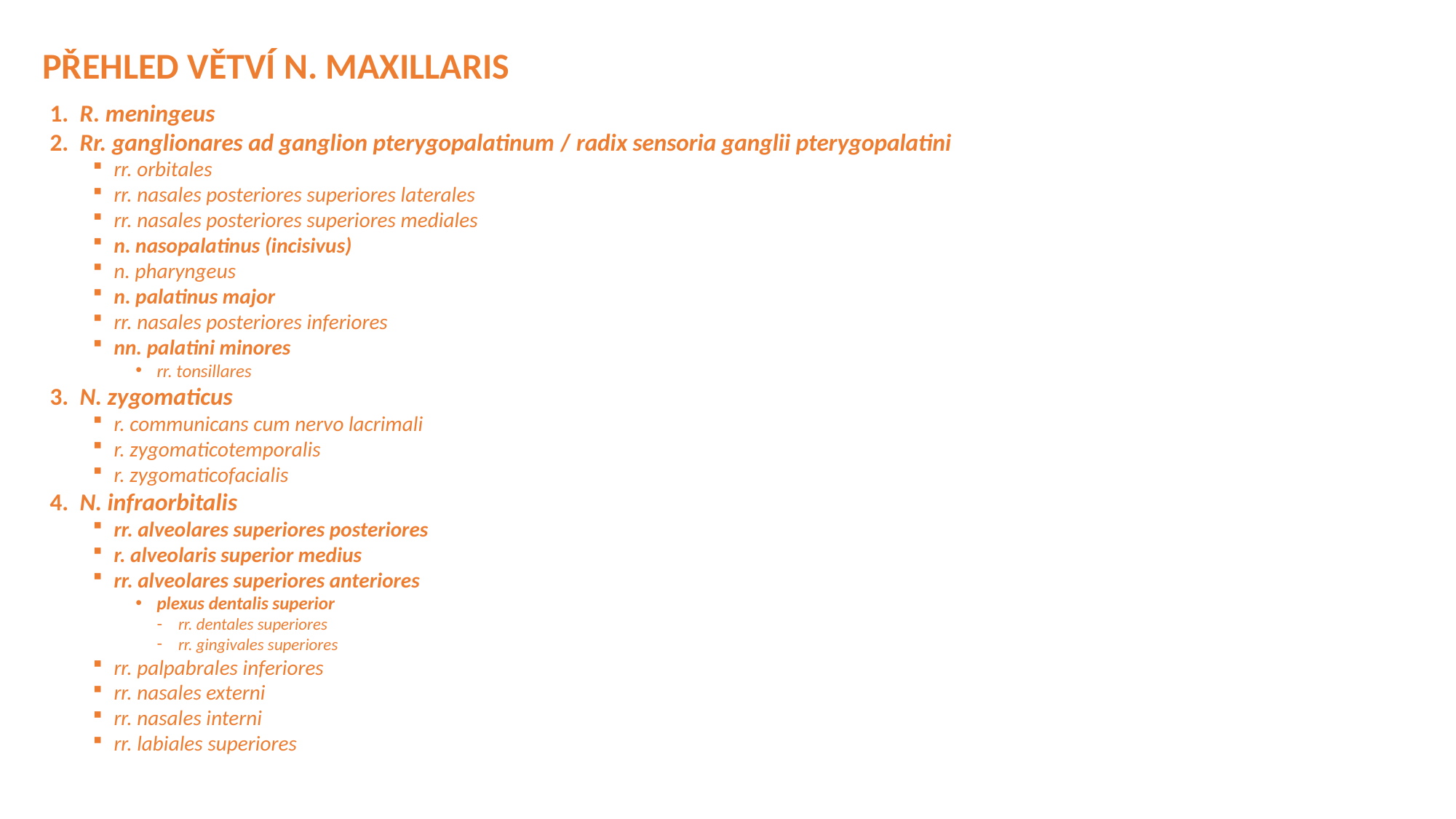

PŘEHLED VĚTVÍ N. MAXILLARIS
1.  R. meningeus
2.  Rr. ganglionares ad ganglion pterygopalatinum / radix sensoria ganglii pterygopalatini
rr. orbitales
rr. nasales posteriores superiores laterales
rr. nasales posteriores superiores mediales
n. nasopalatinus (incisivus)
n. pharyngeus
n. palatinus major
rr. nasales posteriores inferiores
nn. palatini minores
rr. tonsillares
3.  N. zygomaticus
r. communicans cum nervo lacrimali
r. zygomaticotemporalis
r. zygomaticofacialis
4.  N. infraorbitalis
rr. alveolares superiores posteriores
r. alveolaris superior medius
rr. alveolares superiores anteriores
plexus dentalis superior
rr. dentales superiores
rr. gingivales superiores
rr. palpabrales inferiores
rr. nasales externi
rr. nasales interni
rr. labiales superiores